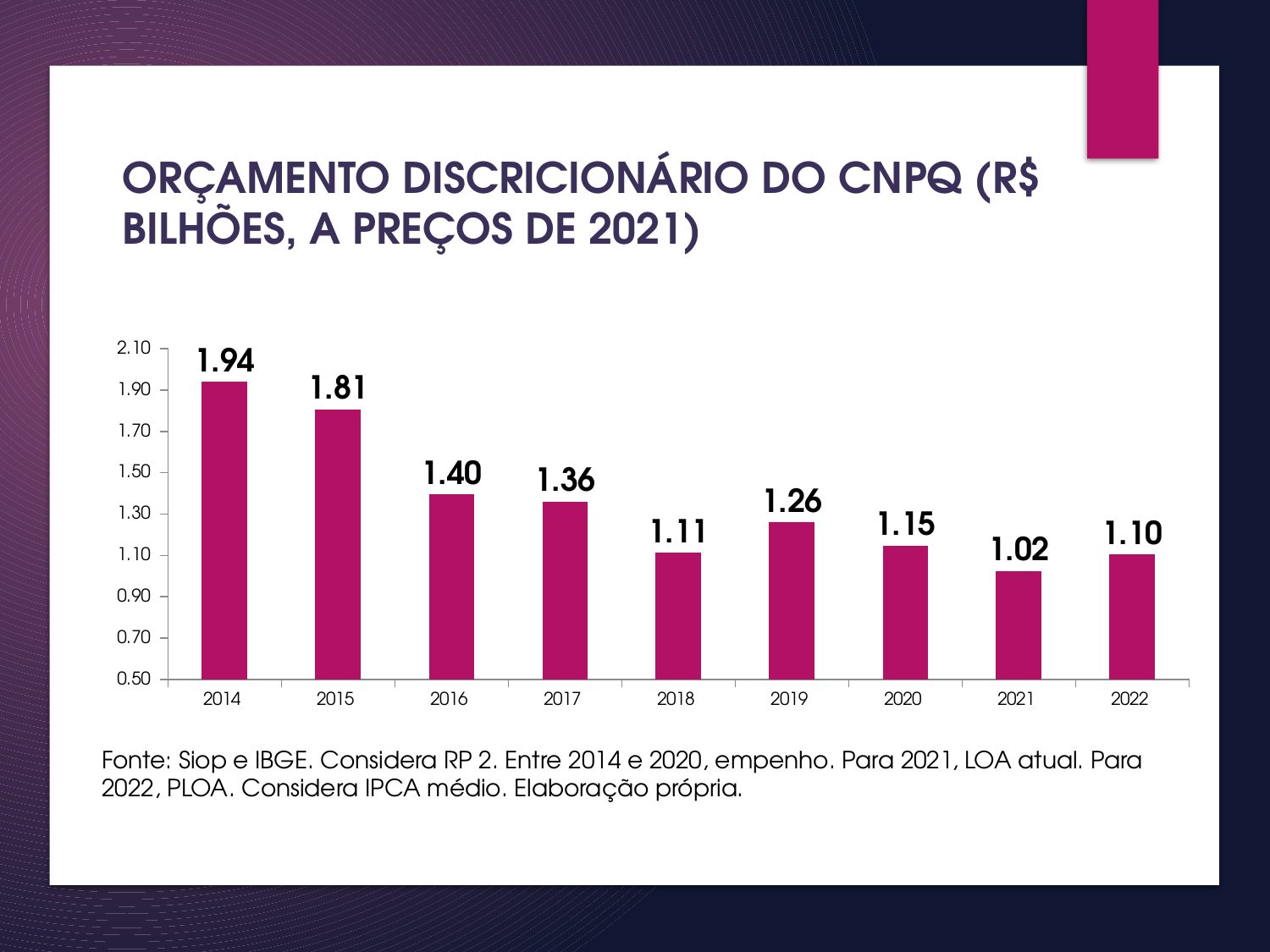

Orçamento discricionário do Cnpq (R$ bilhões, a preços de 2021)

### Chart

| Category |  |
|---|---|
| 2014 | 1.9393366367699991 |
| 2015 | 1.80713310827 |
| 2016 | 1.39600063933 |
| 2017 | 1.35991052594 |
| 2018 | 1.1126156334 |
| 2019 | 1.26040518786 |
| 2020 | 1.14592477433 |
| 2021 | 1.023139425 |
| 2022 | 1.104480787 |
Fonte: Siop e IBGE. Considera RP 2. Entre 2014 e 2020, empenho. Para 2021, LOA atual. Para 2022, PLOA. Considera IPCA médio. Elaboração própria.